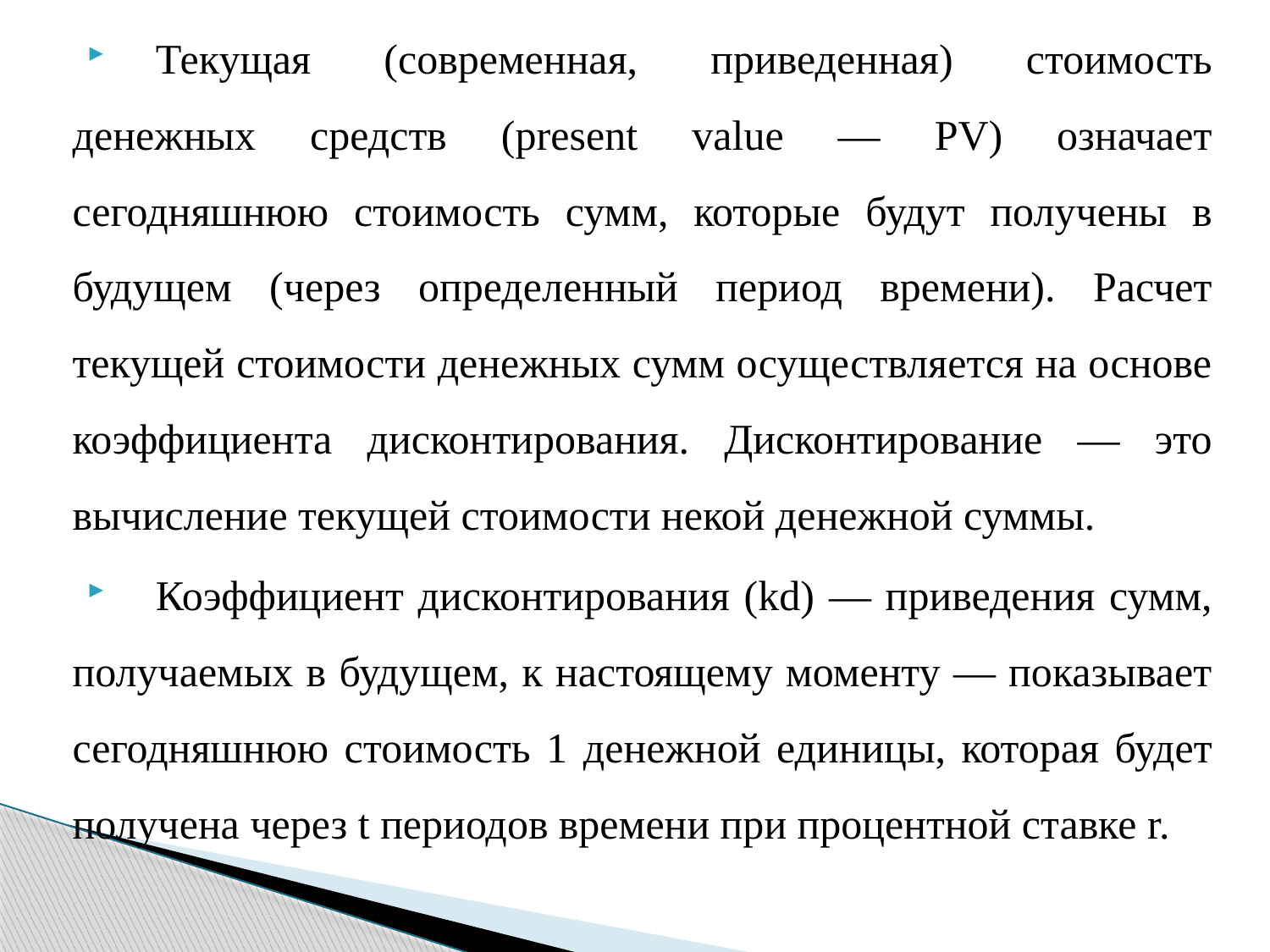

Текущая (современная, приведенная) стоимость денежных средств (present value — PV) означает сегодняшнюю стоимость сумм, которые будут получены в будущем (через определенный период времени). Расчет текущей стоимости денежных сумм осуществляется на основе коэффициента дисконтирования. Дисконтирование — это вычисление текущей стоимости некой денежной суммы.
Коэффициент дисконтирования (kd) — приведения сумм, получаемых в будущем, к настоящему моменту — показывает сегодняшнюю стоимость 1 денежной единицы, которая будет получена через t периодов времени при процентной ставке r.